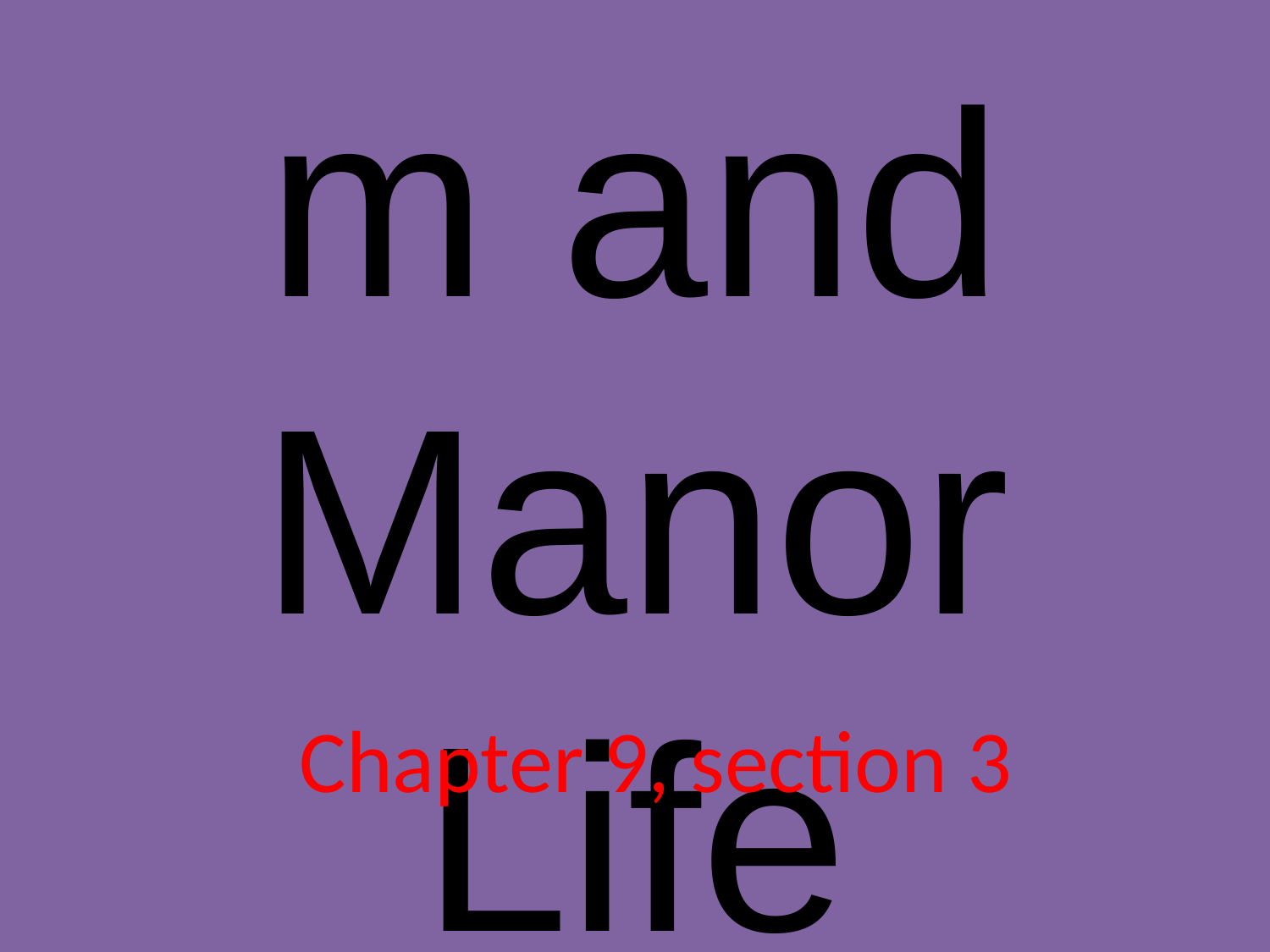

# Feudalism and Manor Life
Chapter 9, section 3